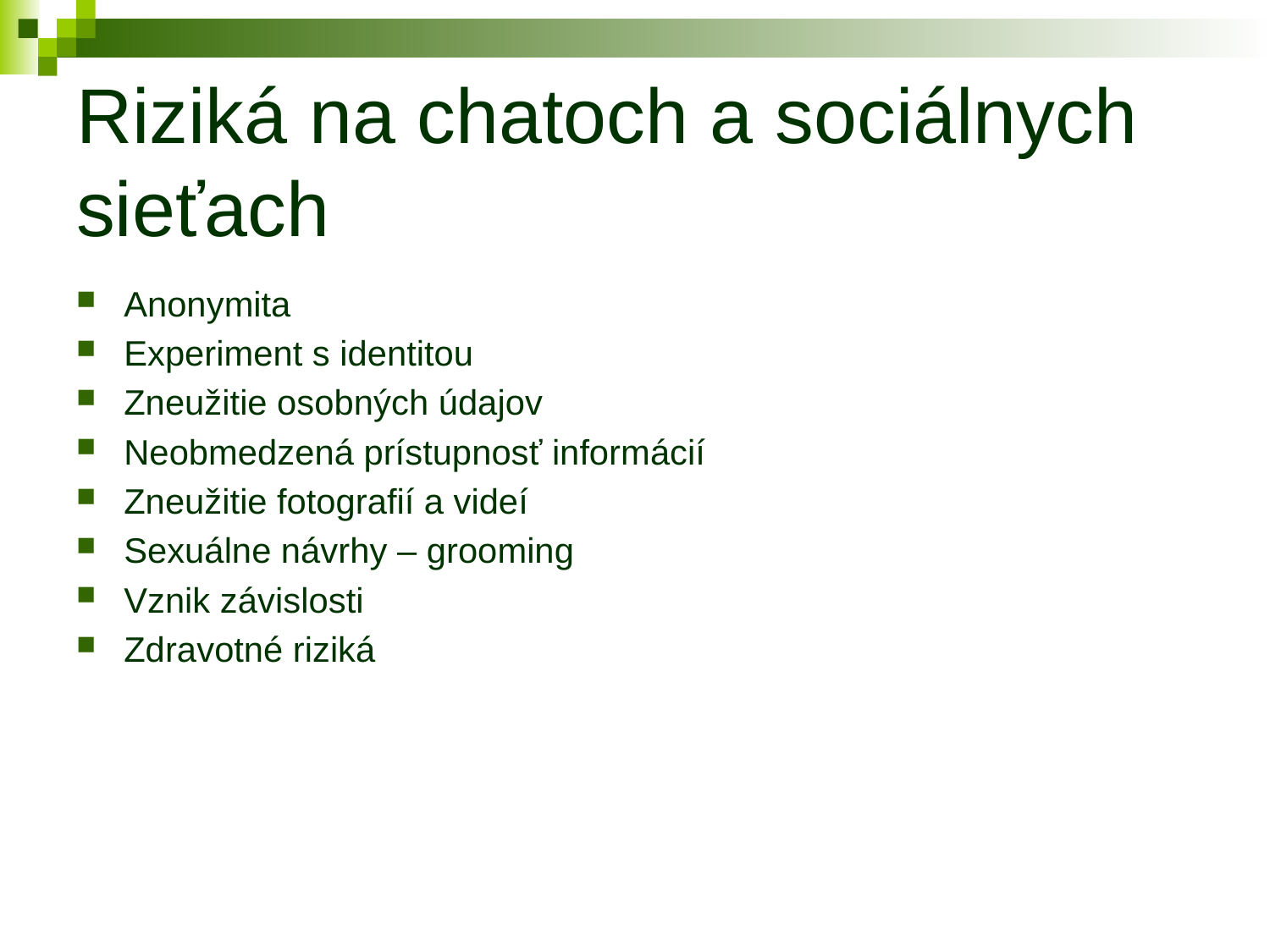

# Riziká na chatoch a sociálnych sieťach
Anonymita
Experiment s identitou
Zneužitie osobných údajov
Neobmedzená prístupnosť informácií
Zneužitie fotografií a videí
Sexuálne návrhy – grooming
Vznik závislosti
Zdravotné riziká